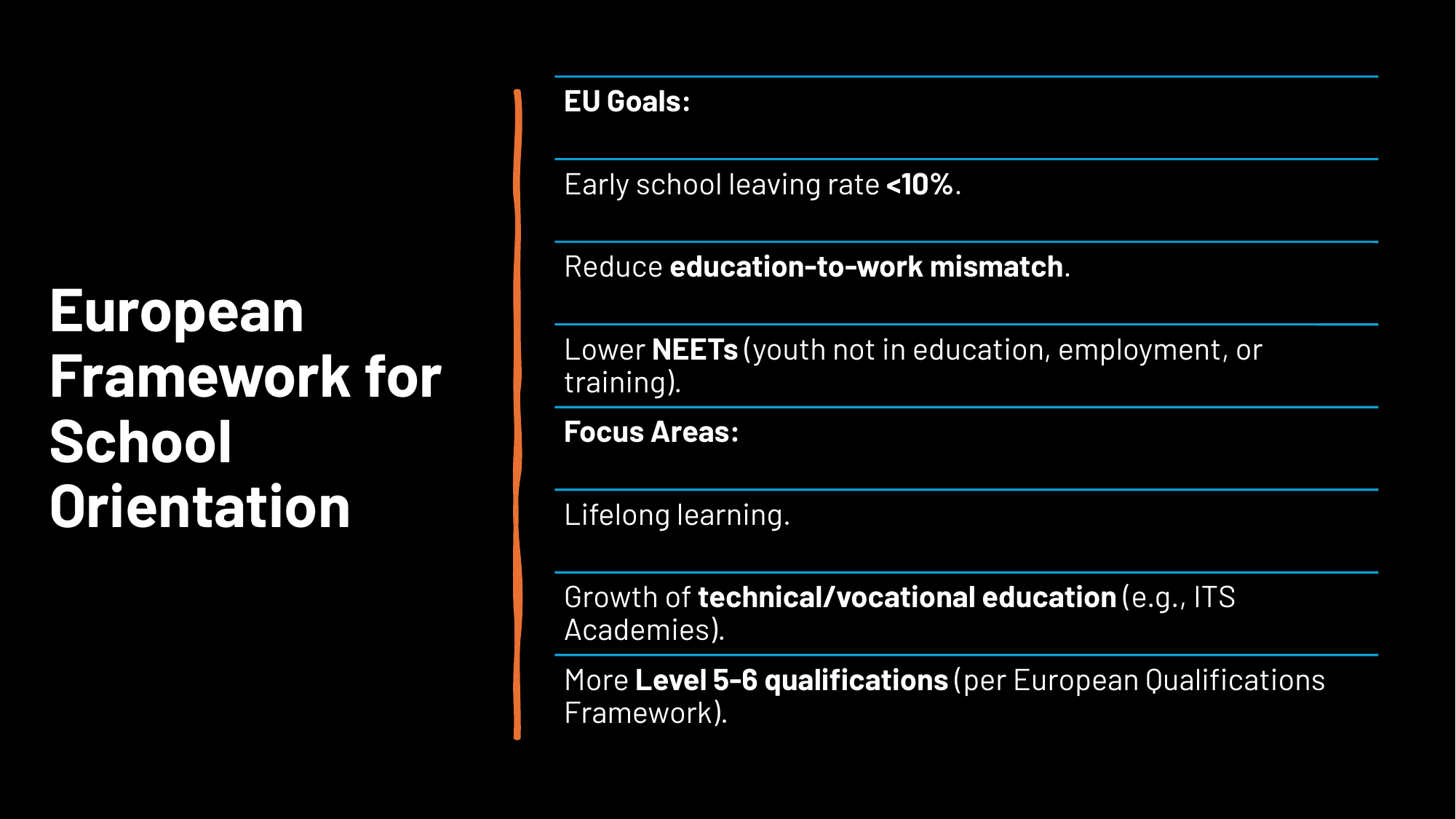

EU Goals:
Early school leaving rate <10%.
Reduce education-to-work mismatch.
Lower NEETs (youth not in education, employment, or training).
Focus Areas:
Lifelong learning.
Growth of technical/vocational education (e.g., ITS Academies).
More Level 5-6 qualifications (per European Qualifications Framework).
# European Framework for School Orientation